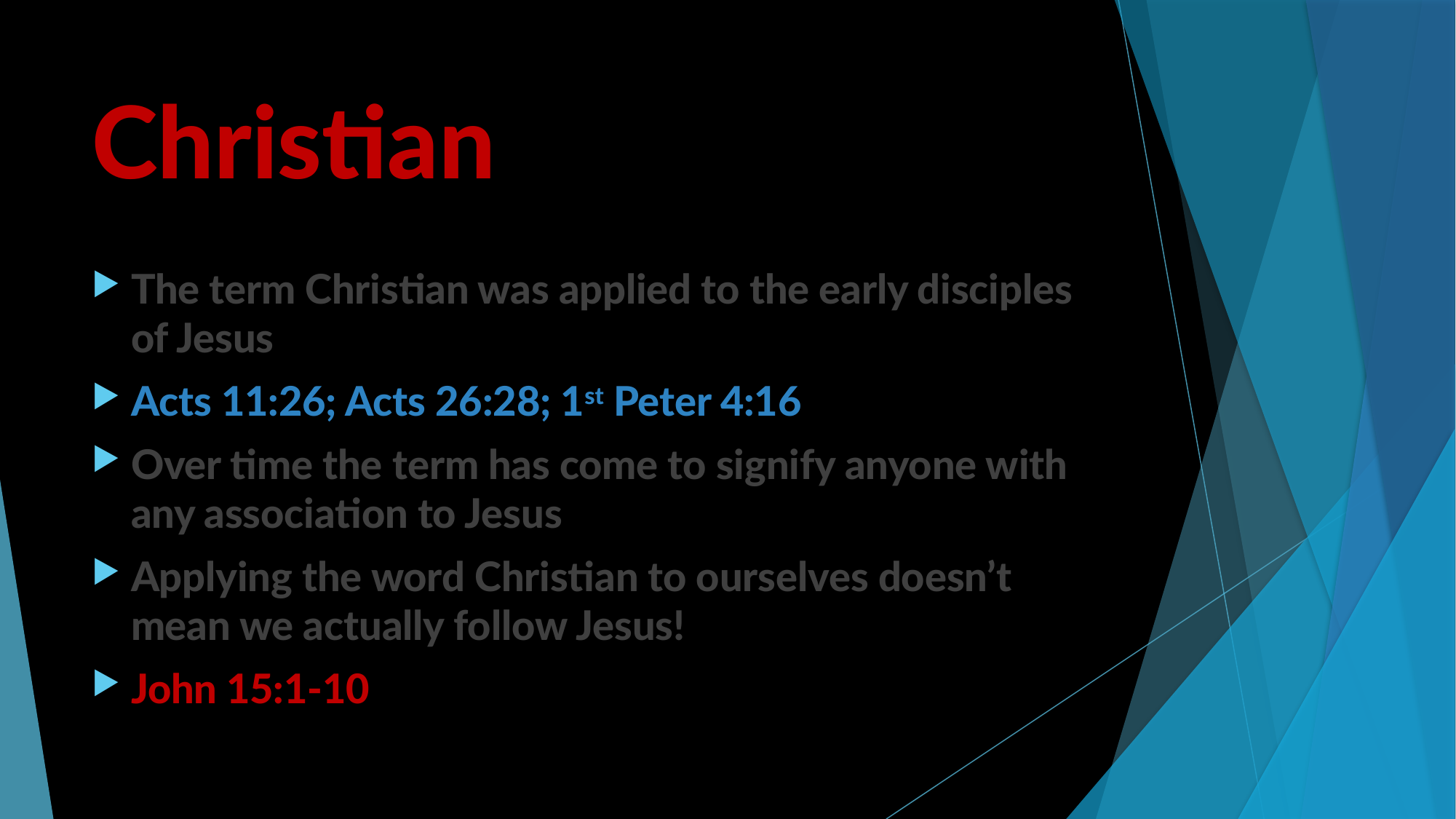

# Christian
The term Christian was applied to the early disciples of Jesus
Acts 11:26; Acts 26:28; 1st Peter 4:16
Over time the term has come to signify anyone with any association to Jesus
Applying the word Christian to ourselves doesn’t mean we actually follow Jesus!
John 15:1-10